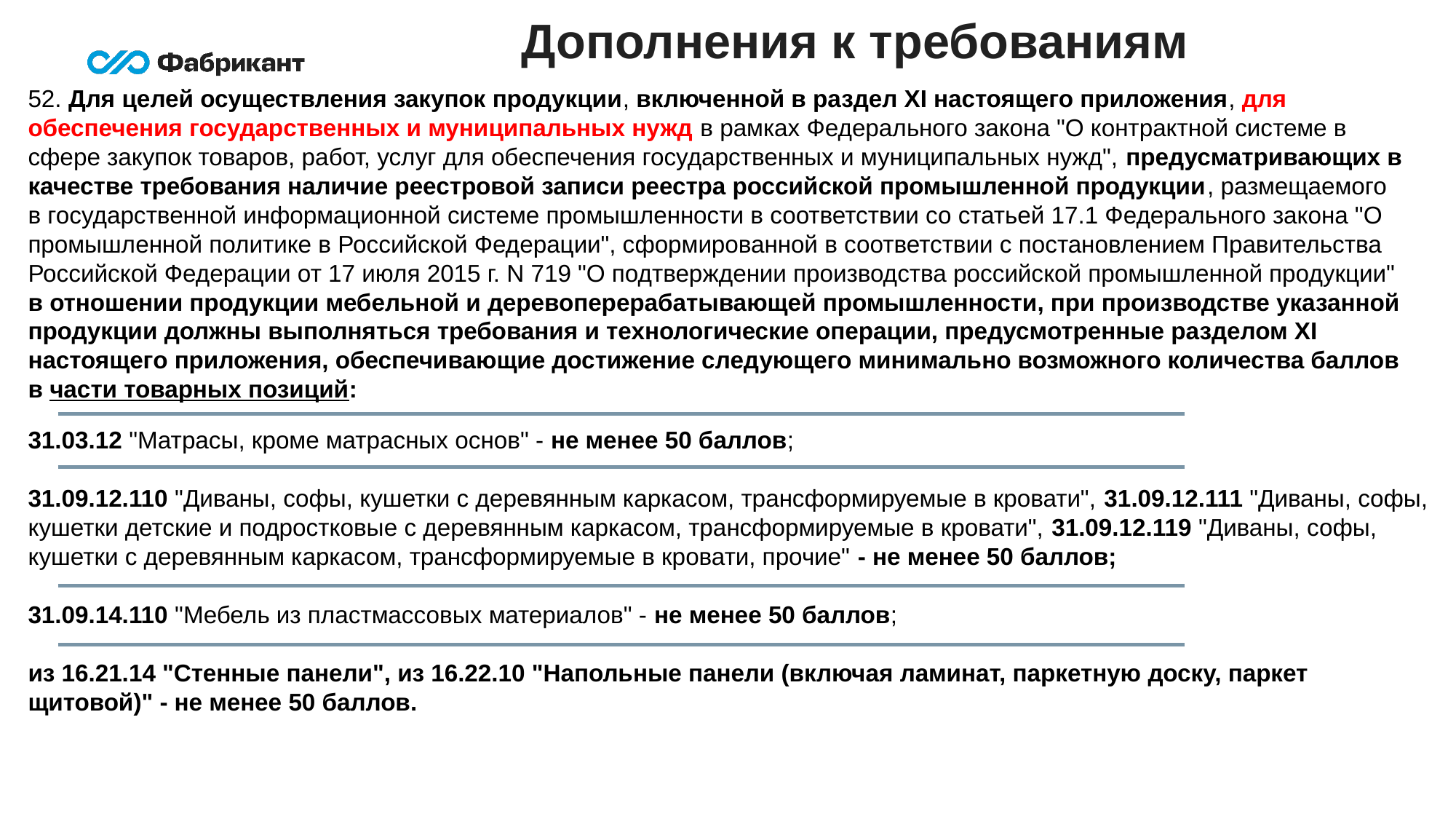

Дополнения к требованиям
52. Для целей осуществления закупок продукции, включенной в раздел XI настоящего приложения, для обеспечения государственных и муниципальных нужд в рамках Федерального закона "О контрактной системе в сфере закупок товаров, работ, услуг для обеспечения государственных и муниципальных нужд", предусматривающих в качестве требования наличие реестровой записи реестра российской промышленной продукции, размещаемого в государственной информационной системе промышленности в соответствии со статьей 17.1 Федерального закона "О промышленной политике в Российской Федерации", сформированной в соответствии с постановлением Правительства Российской Федерации от 17 июля 2015 г. N 719 "О подтверждении производства российской промышленной продукции" в отношении продукции мебельной и деревоперерабатывающей промышленности, при производстве указанной продукции должны выполняться требования и технологические операции, предусмотренные разделом XI настоящего приложения, обеспечивающие достижение следующего минимально возможного количества баллов в части товарных позиций:
31.03.12 "Матрасы, кроме матрасных основ" - не менее 50 баллов;
31.09.12.110 "Диваны, софы, кушетки с деревянным каркасом, трансформируемые в кровати", 31.09.12.111 "Диваны, софы, кушетки детские и подростковые с деревянным каркасом, трансформируемые в кровати", 31.09.12.119 "Диваны, софы, кушетки с деревянным каркасом, трансформируемые в кровати, прочие" - не менее 50 баллов;

31.09.14.110 "Мебель из пластмассовых материалов" - не менее 50 баллов;

из 16.21.14 "Стенные панели", из 16.22.10 "Напольные панели (включая ламинат, паркетную доску, паркет щитовой)" - не менее 50 баллов.